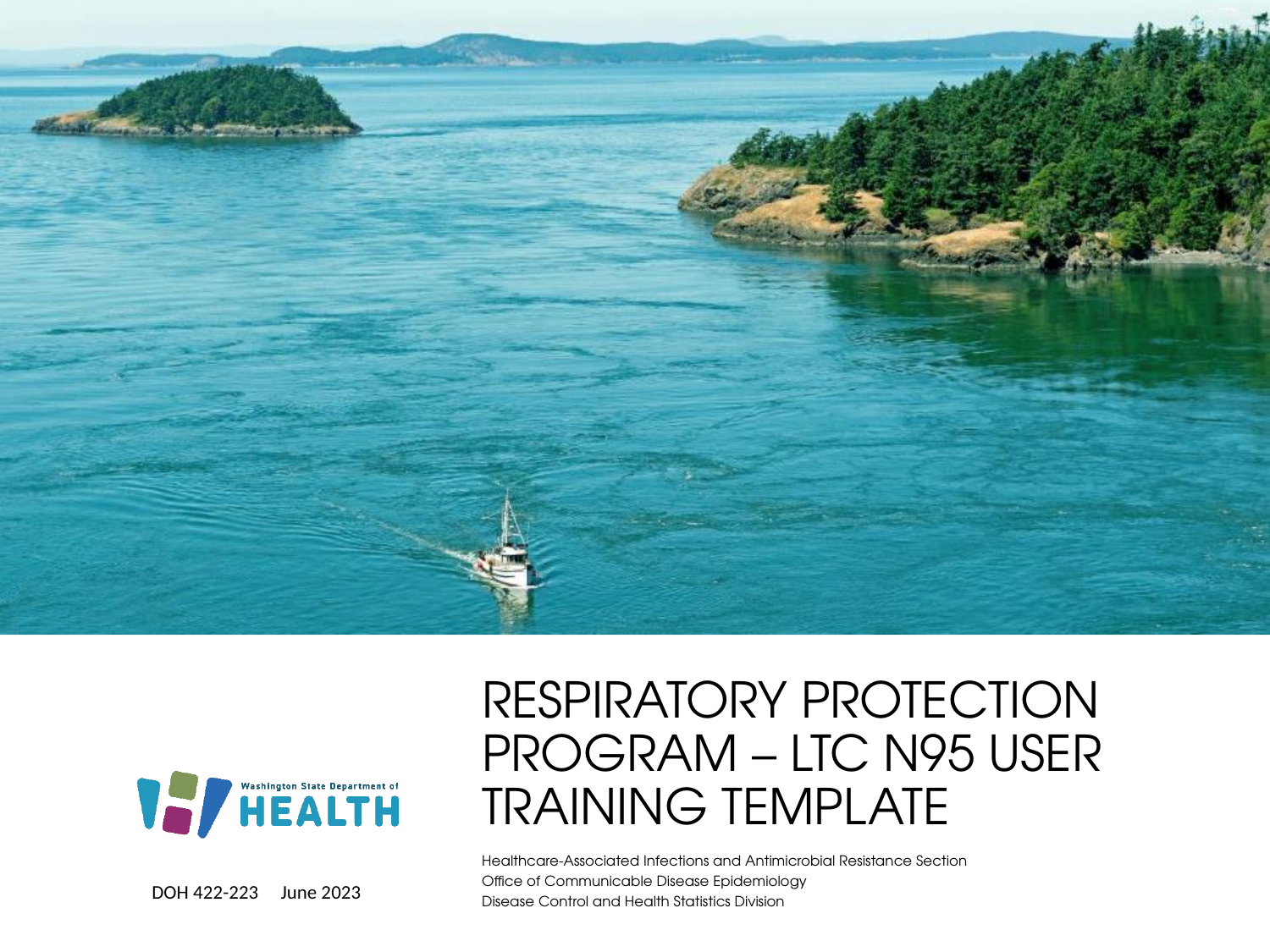

# Respiratory Protection Program – LTC N95 user training Template
Healthcare-Associated Infections and Antimicrobial Resistance Section
Office of Communicable Disease Epidemiology
Disease Control and Health Statistics Division

DOH 422-223     June 2023